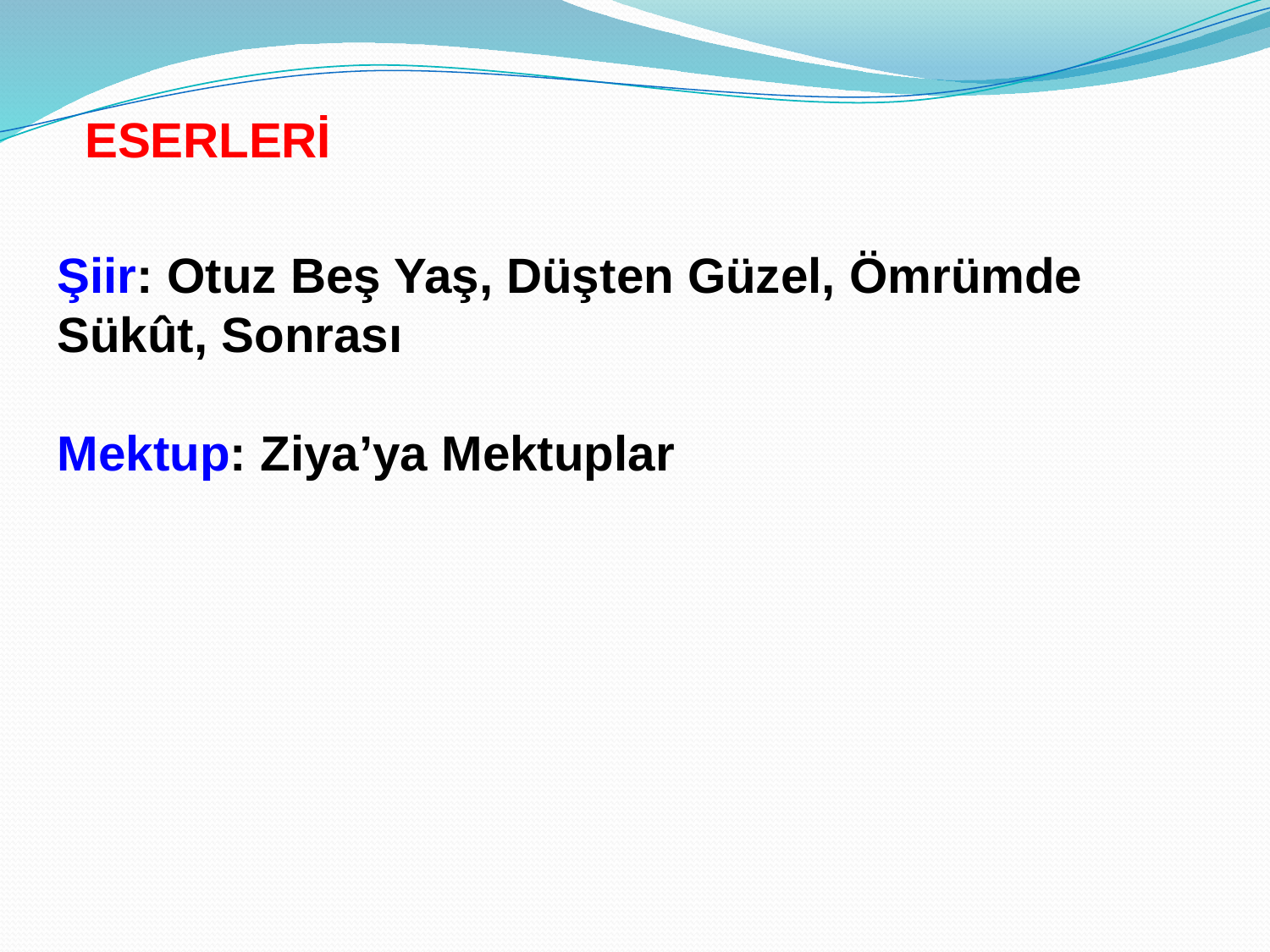

ESERLERİ
Şiir: Otuz Beş Yaş, Düşten Güzel, Ömrümde Sükût, Sonrası

Mektup: Ziya’ya Mektuplar